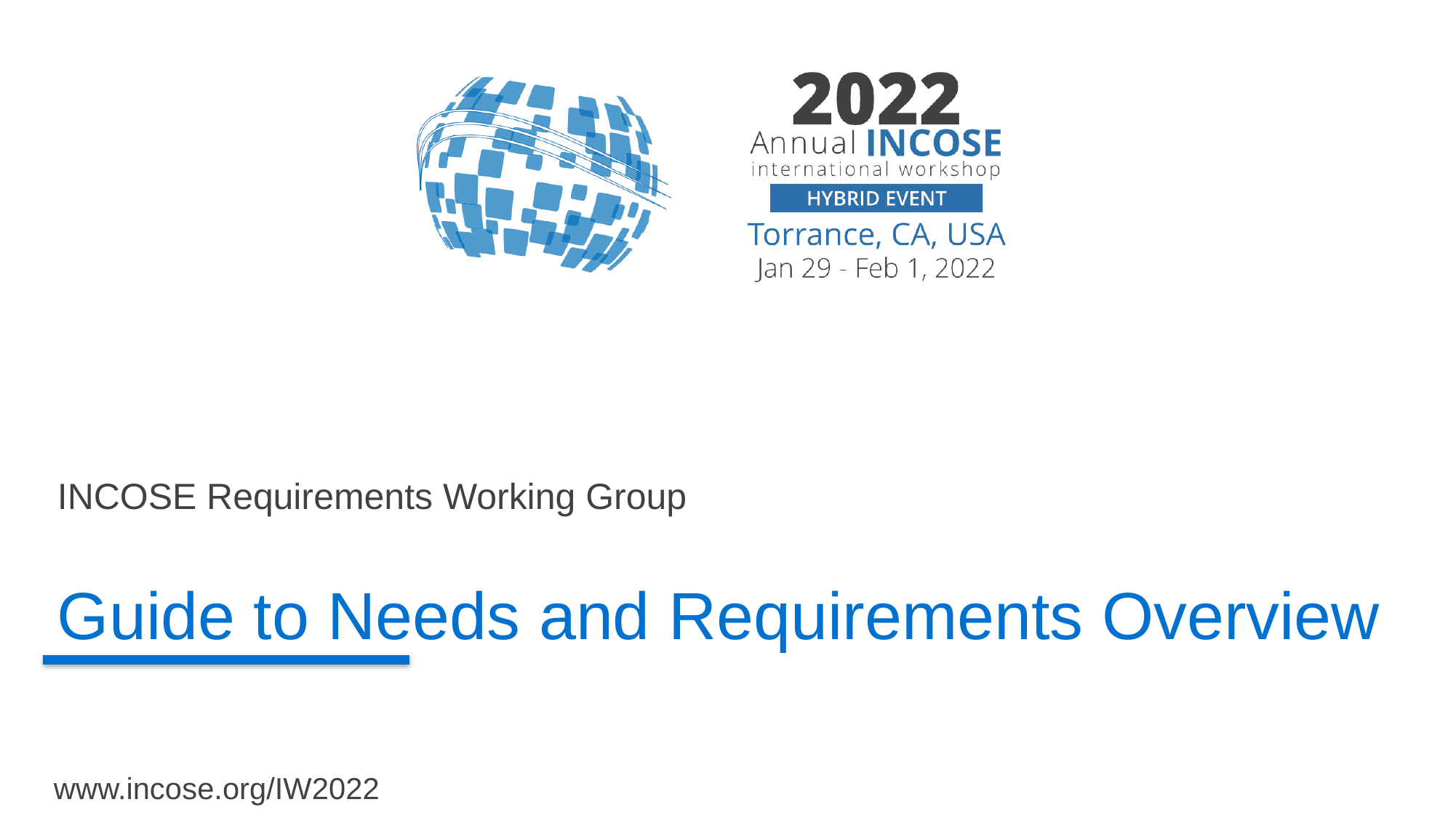

INCOSE Requirements Working Group
# Guide to Needs and Requirements Overview